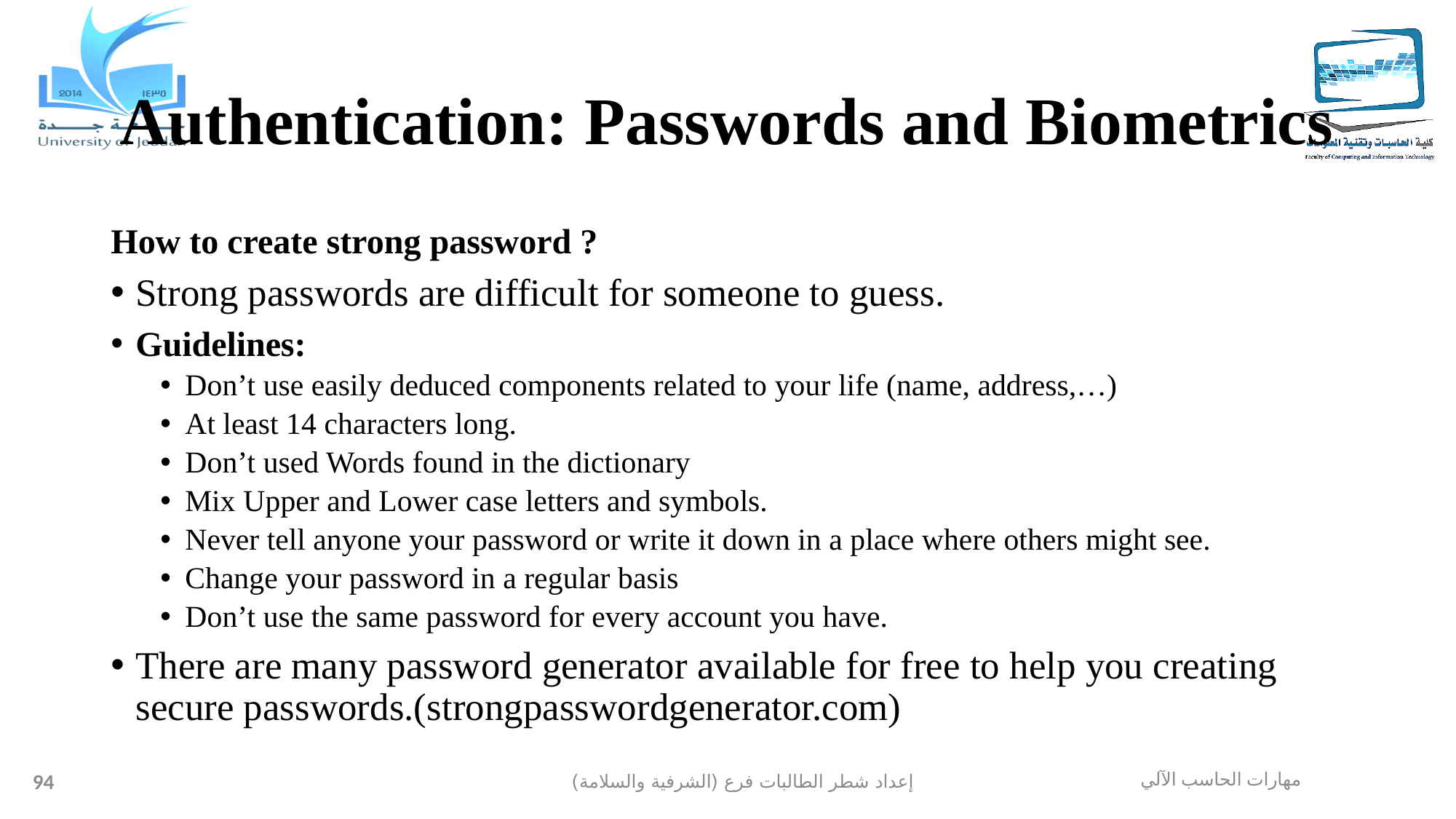

# Authentication: Passwords and Biometrics
How to create strong password ?
Strong passwords are difficult for someone to guess.
Guidelines:
Don’t use easily deduced components related to your life (name, address,…)
At least 14 characters long.
Don’t used Words found in the dictionary
Mix Upper and Lower case letters and symbols.
Never tell anyone your password or write it down in a place where others might see.
Change your password in a regular basis
Don’t use the same password for every account you have.
There are many password generator available for free to help you creating secure passwords.(strongpasswordgenerator.com)

94
إعداد شطر الطالبات فرع (الشرفية والسلامة)